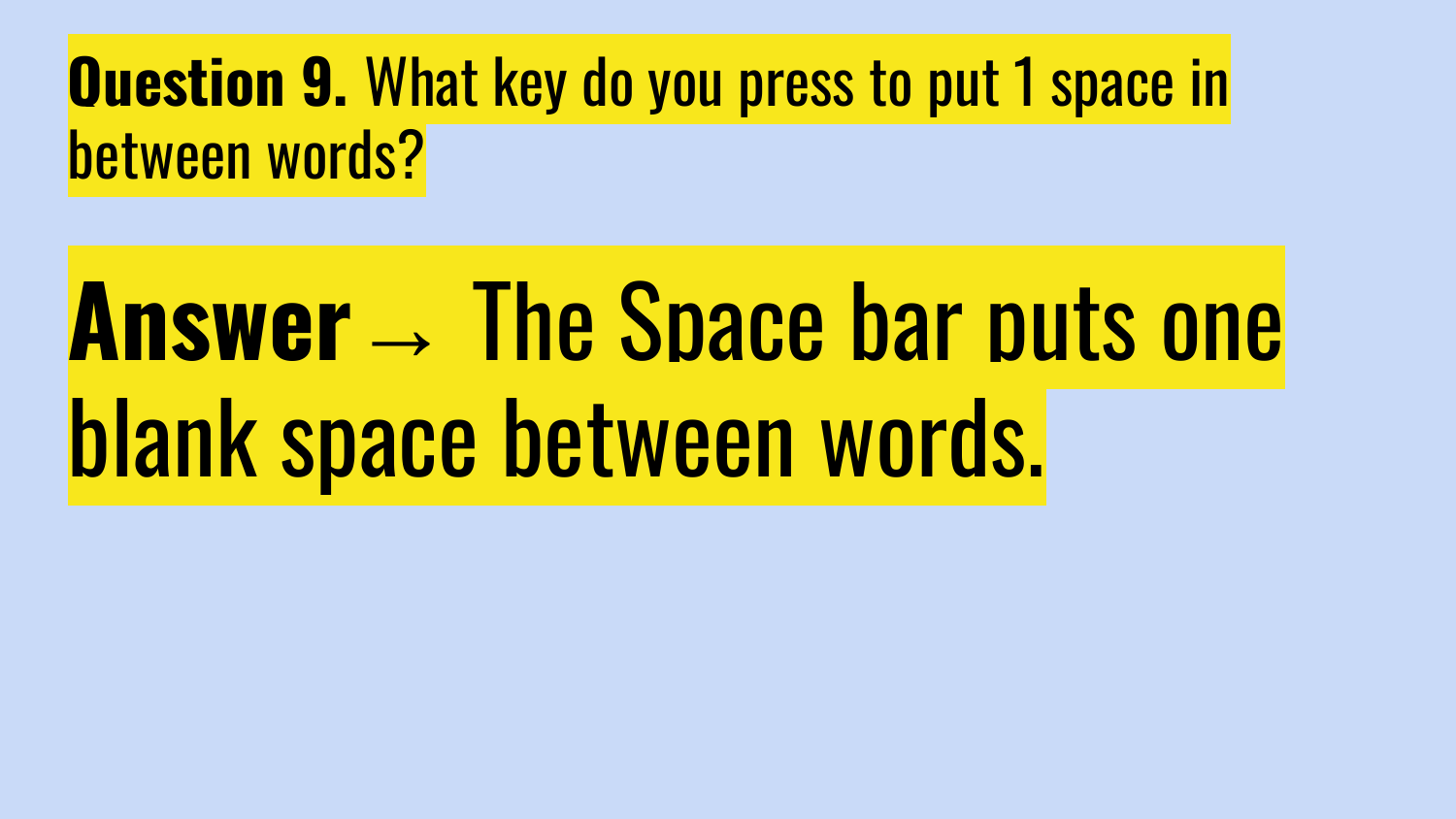

# Question 9. What key do you press to put 1 space in between words?

Answer→ The Space bar puts one blank space between words.